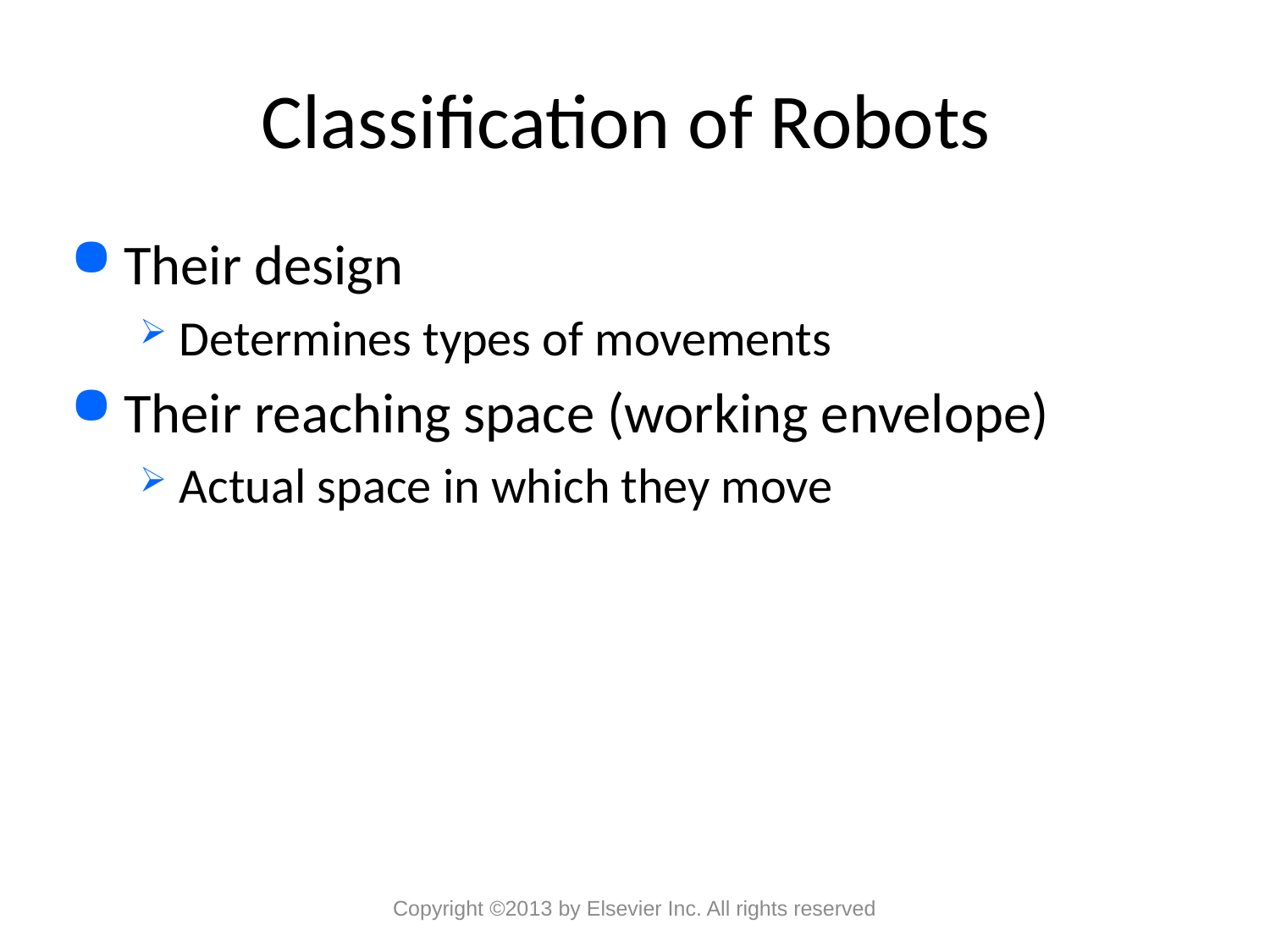

# Classification of Robots
Their design
Determines types of movements
Their reaching space (working envelope)
Actual space in which they move

Copyright ©2013 by Elsevier Inc. All rights reserved